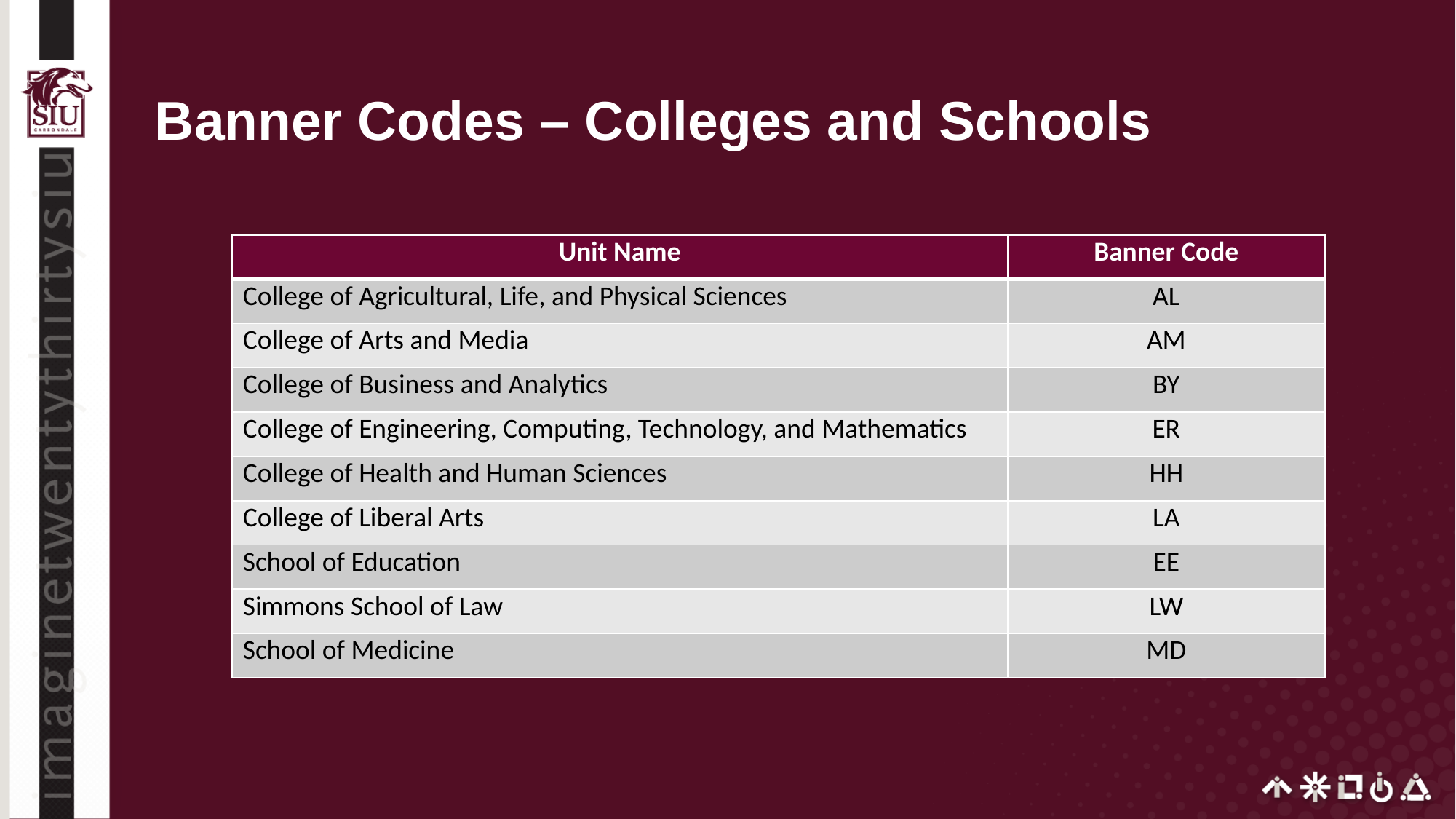

# Banner Codes – Colleges and Schools
| Unit Name | Banner Code |
| --- | --- |
| College of Agricultural, Life, and Physical Sciences | AL |
| College of Arts and Media | AM |
| College of Business and Analytics | BY |
| College of Engineering, Computing, Technology, and Mathematics | ER |
| College of Health and Human Sciences | HH |
| College of Liberal Arts | LA |
| School of Education | EE |
| Simmons School of Law | LW |
| School of Medicine | MD |